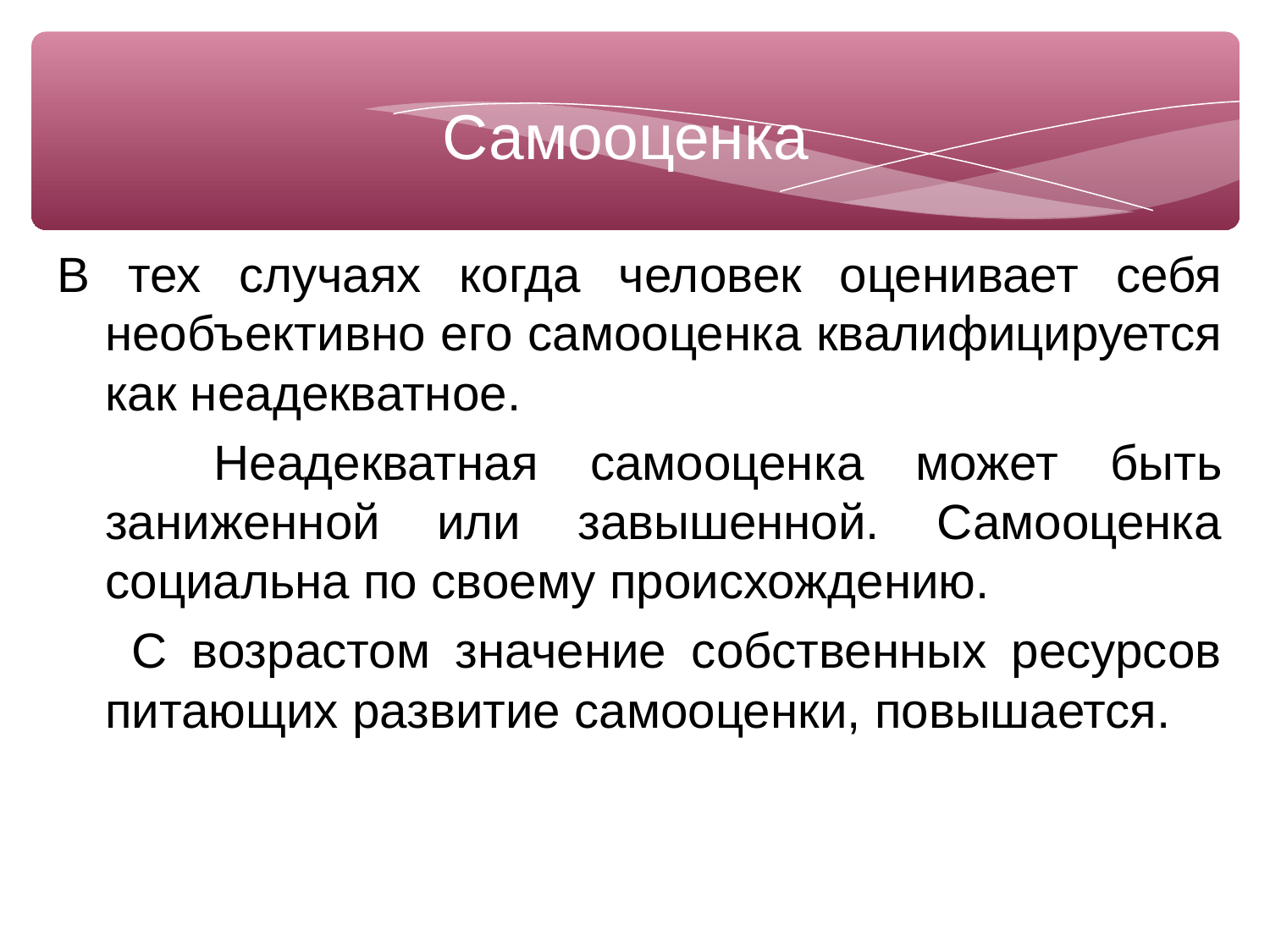

# Самооценка
В тех случаях когда человек оценивает себя необъективно его самооценка квалифицируется как неадекватное.
   Неадекватная самооценка может быть заниженной или завышенной. Самооценка социальна по своему происхождению.
   С возрастом значение собственных ресурсов питающих развитие самооценки, повышается.